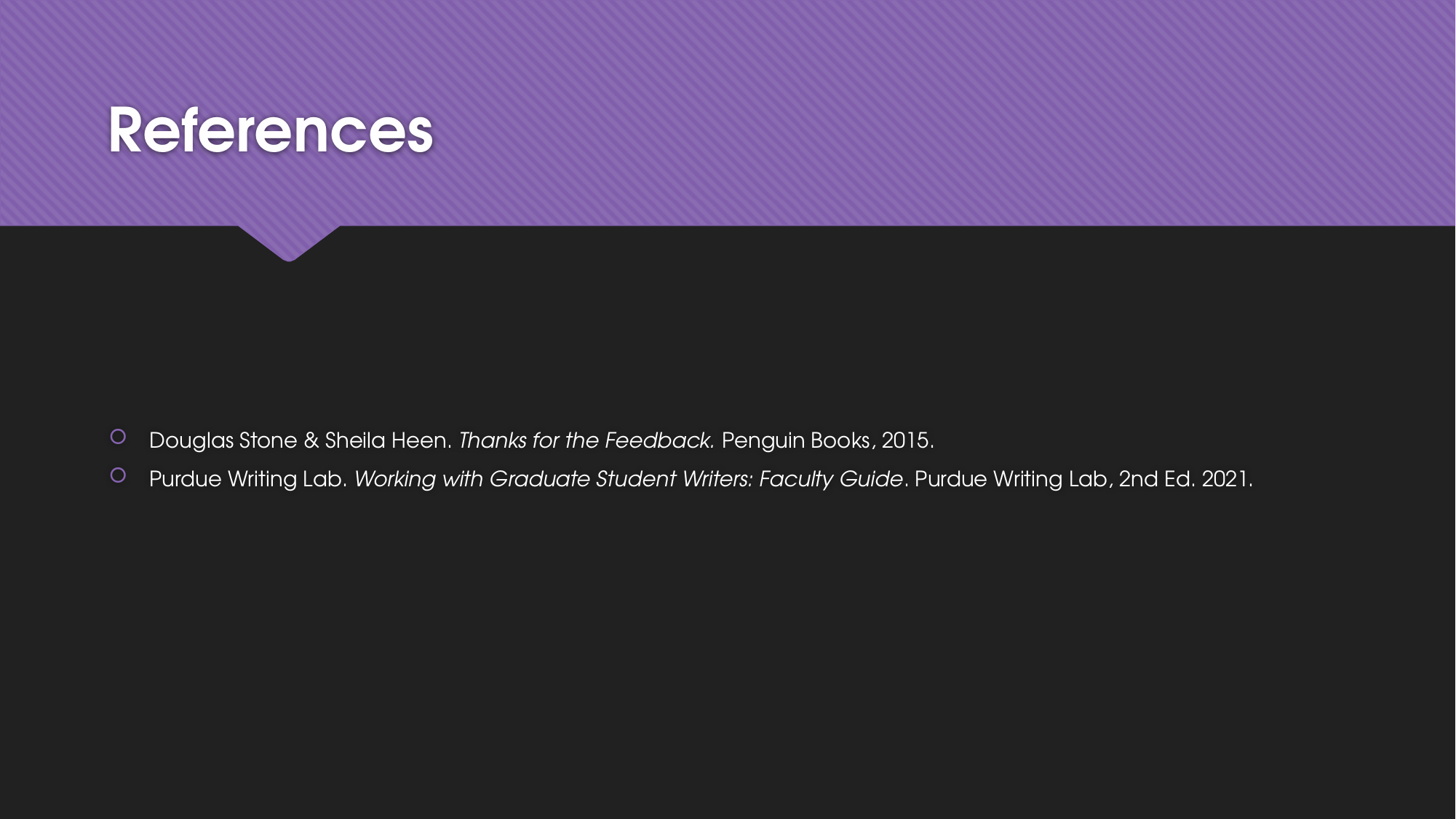

# References
Douglas Stone & Sheila Heen. Thanks for the Feedback. Penguin Books, 2015.
Purdue Writing Lab. Working with Graduate Student Writers: Faculty Guide. Purdue Writing Lab, 2nd Ed. 2021.